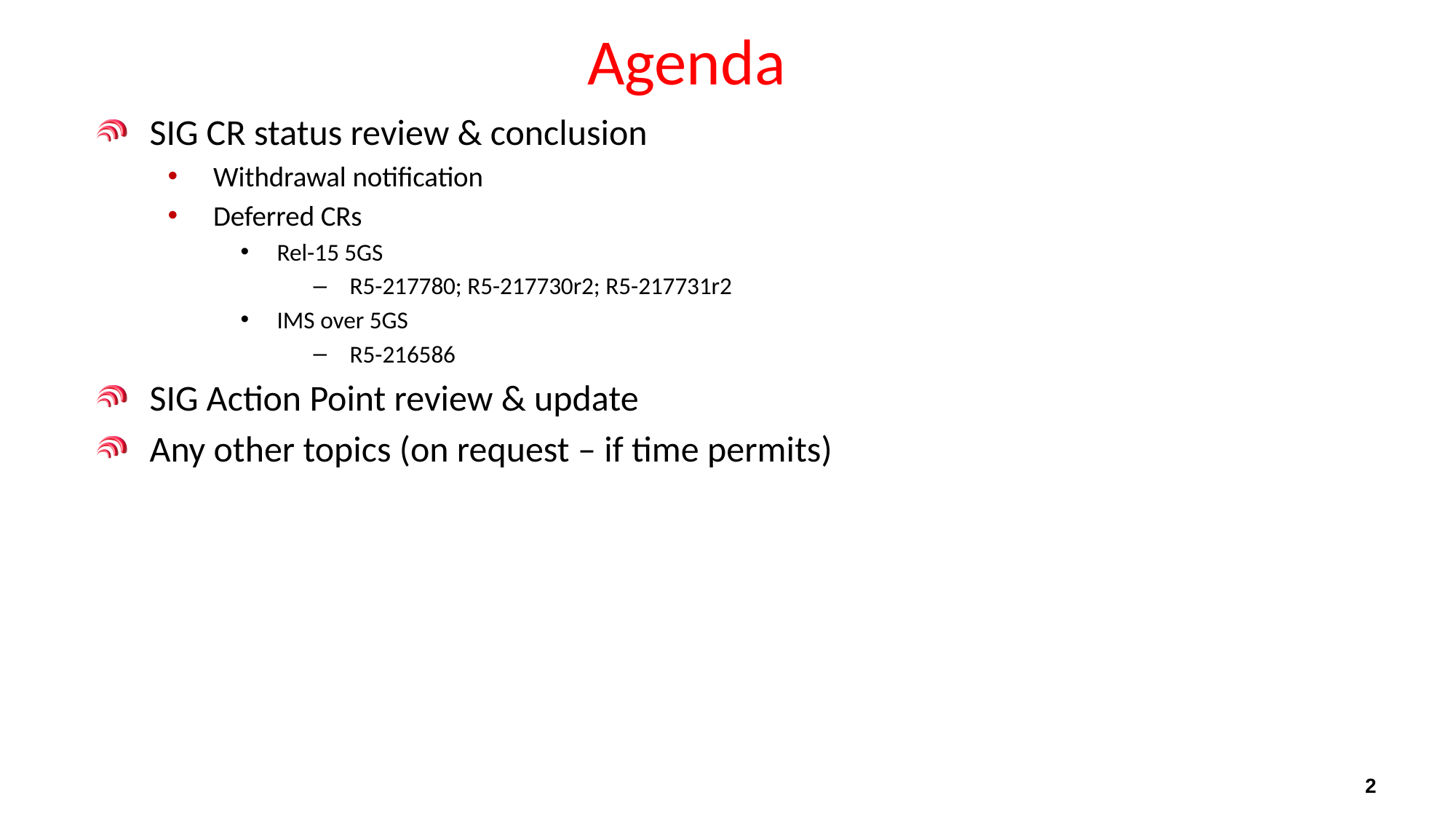

# Agenda
SIG CR status review & conclusion
Withdrawal notification
Deferred CRs
Rel-15 5GS
R5-217780; R5-217730r2; R5-217731r2
IMS over 5GS
R5-216586
SIG Action Point review & update
Any other topics (on request – if time permits)